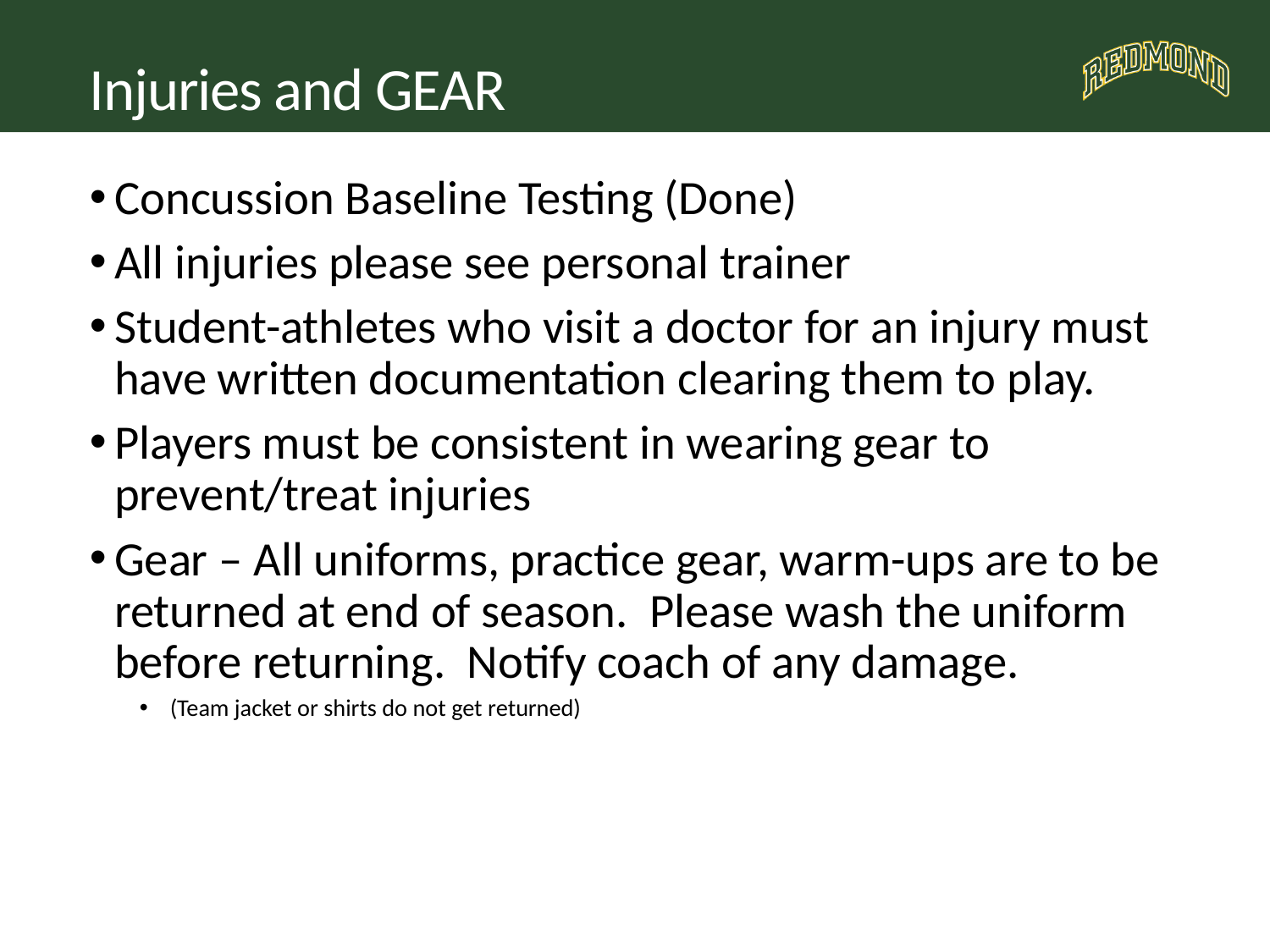

# Injuries and GEAR
Concussion Baseline Testing (Done)
All injuries please see personal trainer
Student-athletes who visit a doctor for an injury must have written documentation clearing them to play.
Players must be consistent in wearing gear to prevent/treat injuries
Gear – All uniforms, practice gear, warm-ups are to be returned at end of season.  Please wash the uniform before returning.  Notify coach of any damage.
 (Team jacket or shirts do not get returned)